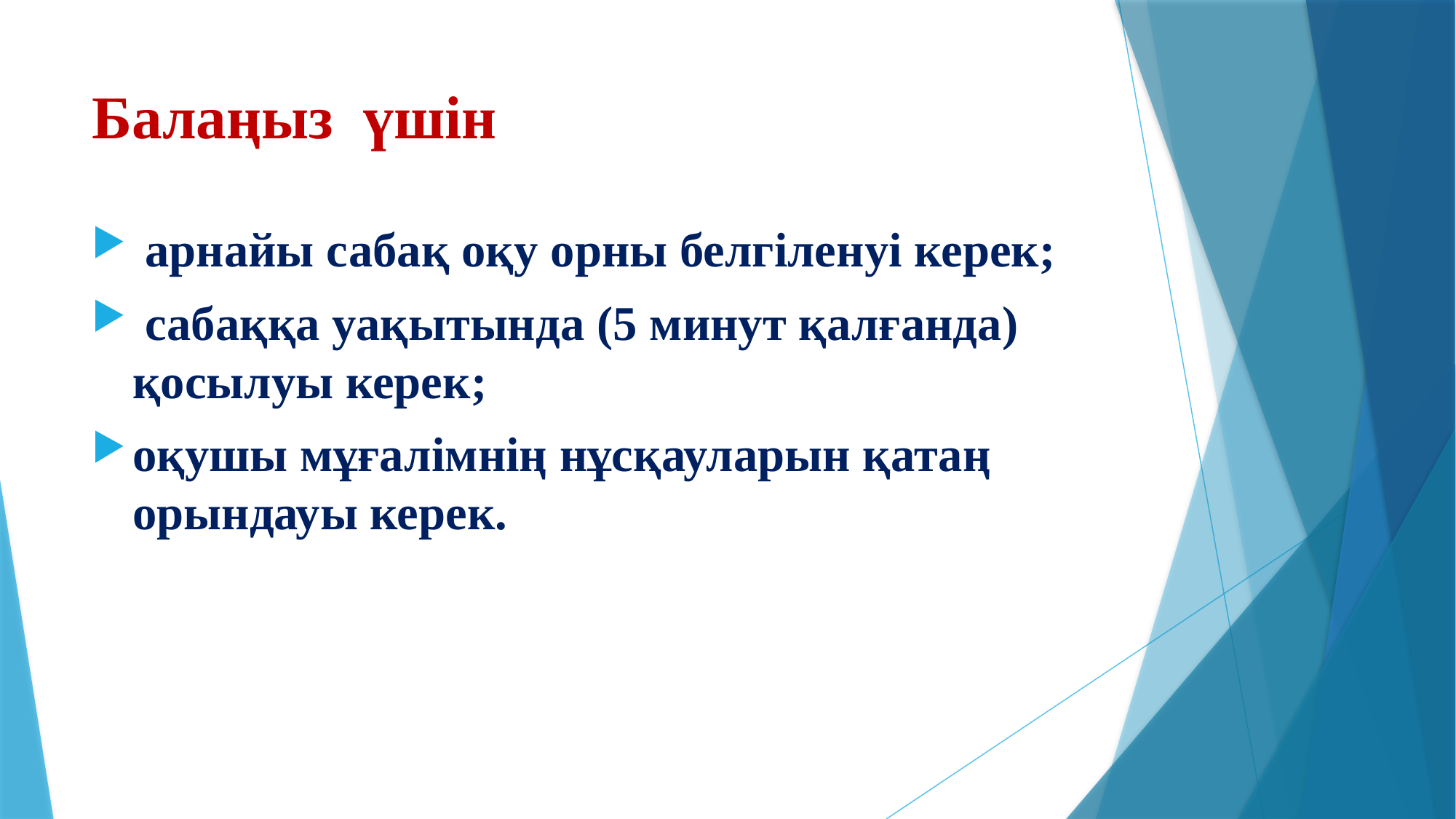

# Балаңыз  үшін
 арнайы сабақ оқу орны белгіленуі керек;
 сабаққа уақытында (5 минут қалғанда) қосылуы керек;
оқушы мұғалімнің нұсқауларын қатаң орындауы керек.